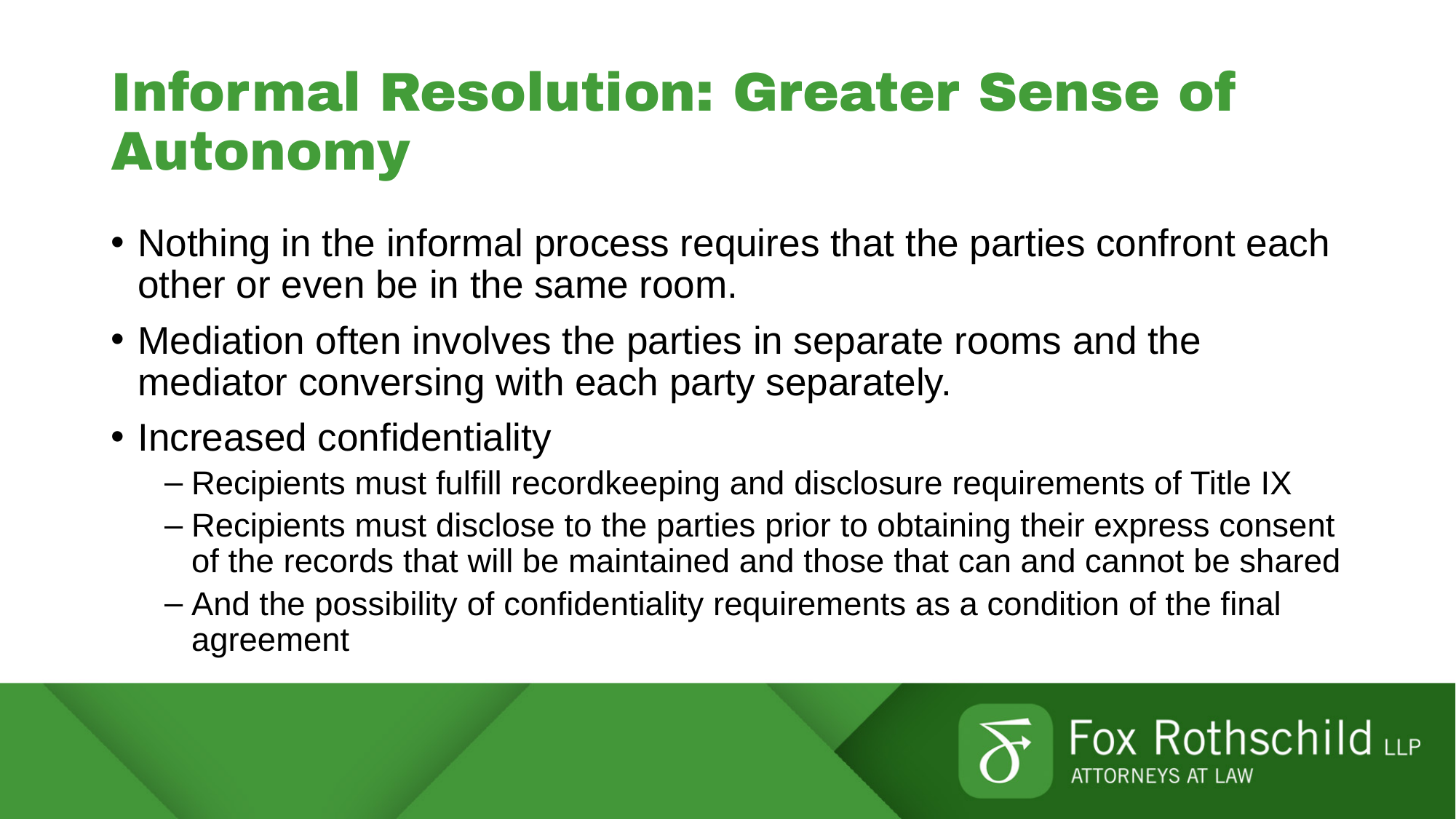

# Informal Resolution: Greater Sense of Autonomy
Nothing in the informal process requires that the parties confront each other or even be in the same room.
Mediation often involves the parties in separate rooms and the mediator conversing with each party separately.
Increased confidentiality
Recipients must fulfill recordkeeping and disclosure requirements of Title IX
Recipients must disclose to the parties prior to obtaining their express consent of the records that will be maintained and those that can and cannot be shared
And the possibility of confidentiality requirements as a condition of the final agreement